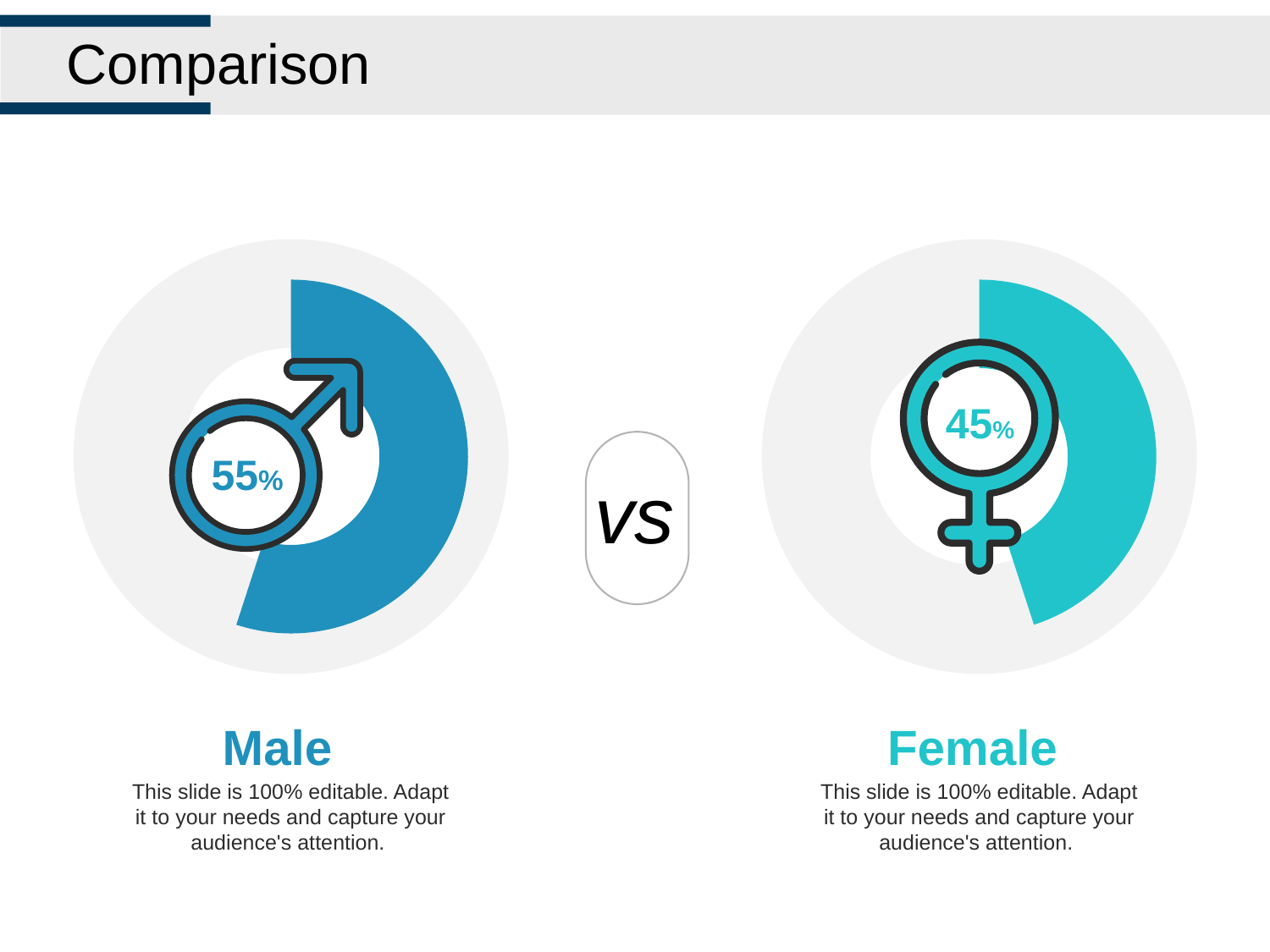

# Comparison

vs

### Chart

| Category | Sales |
|---|---|
| Orders, Correct Documentation | 0.55 |

### Chart

| Category | Sales |
|---|---|
| Orders, Correct Documentation | 0.55 |
| 2nd Qtr | 0.44999999999999996 |

55%
Male
This slide is 100% editable. Adapt it to your needs and capture your audience's attention.

### Chart

| Category | Sales |
|---|---|
| Orders, Correct Documentation | 0.45 |

### Chart

| Category | Sales |
|---|---|
| Orders, Correct Documentation | 0.45 |
| 2nd Qtr | 0.55 |

45%
Female
This slide is 100% editable. Adapt it to your needs and capture your audience's attention.